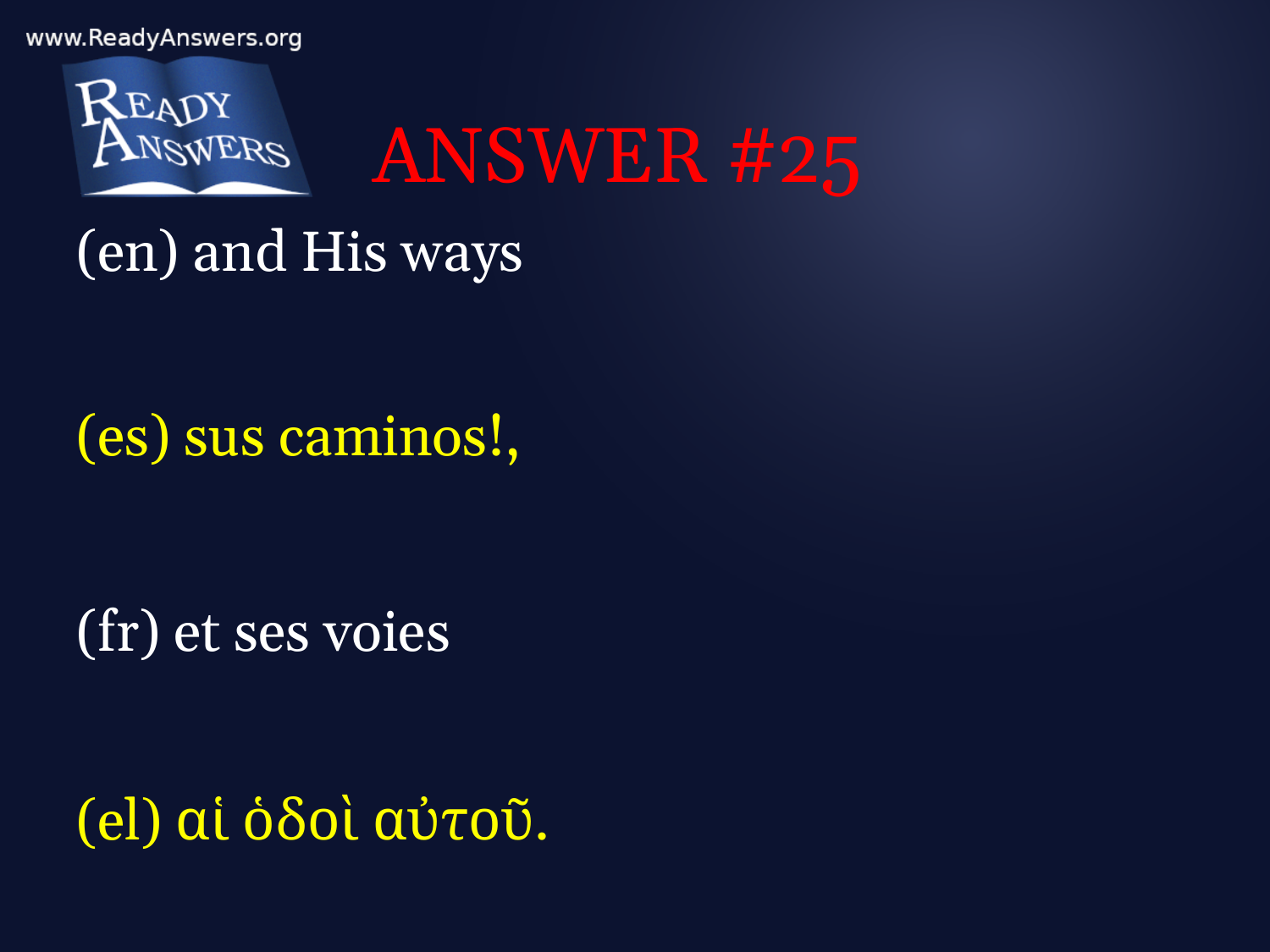

# ANSWER #25
(en) and His ways
(es) sus caminos!,
(fr) et ses voies
(el) αἱ ὁδοὶ αὐτοῦ.